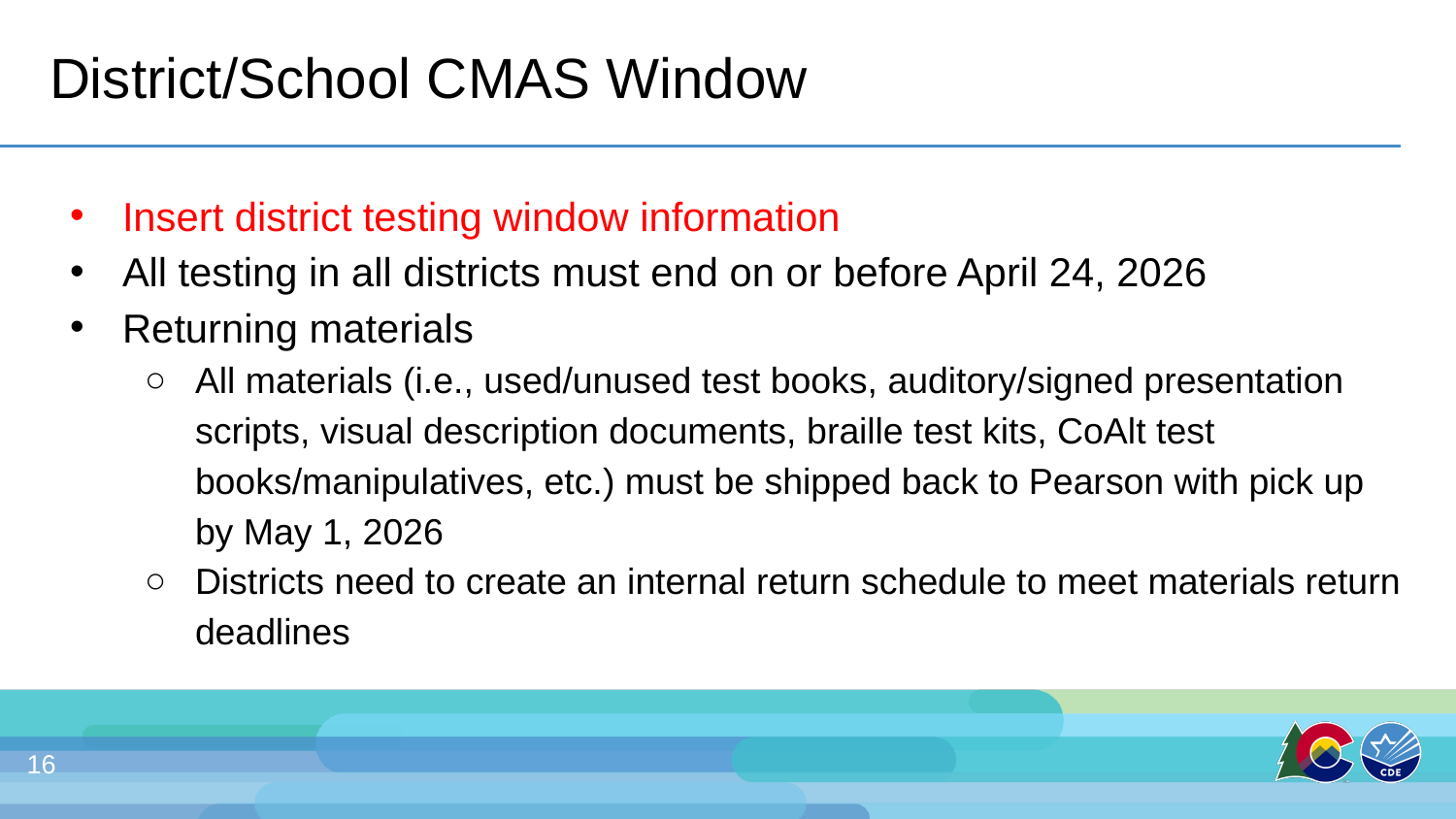

# District/School CMAS Window
Insert district testing window information
All testing in all districts must end on or before April 24, 2026
Returning materials
All materials (i.e., used/unused test books, auditory/signed presentation scripts, visual description documents, braille test kits, CoAlt test books/manipulatives, etc.) must be shipped back to Pearson with pick up by May 1, 2026
Districts need to create an internal return schedule to meet materials return deadlines